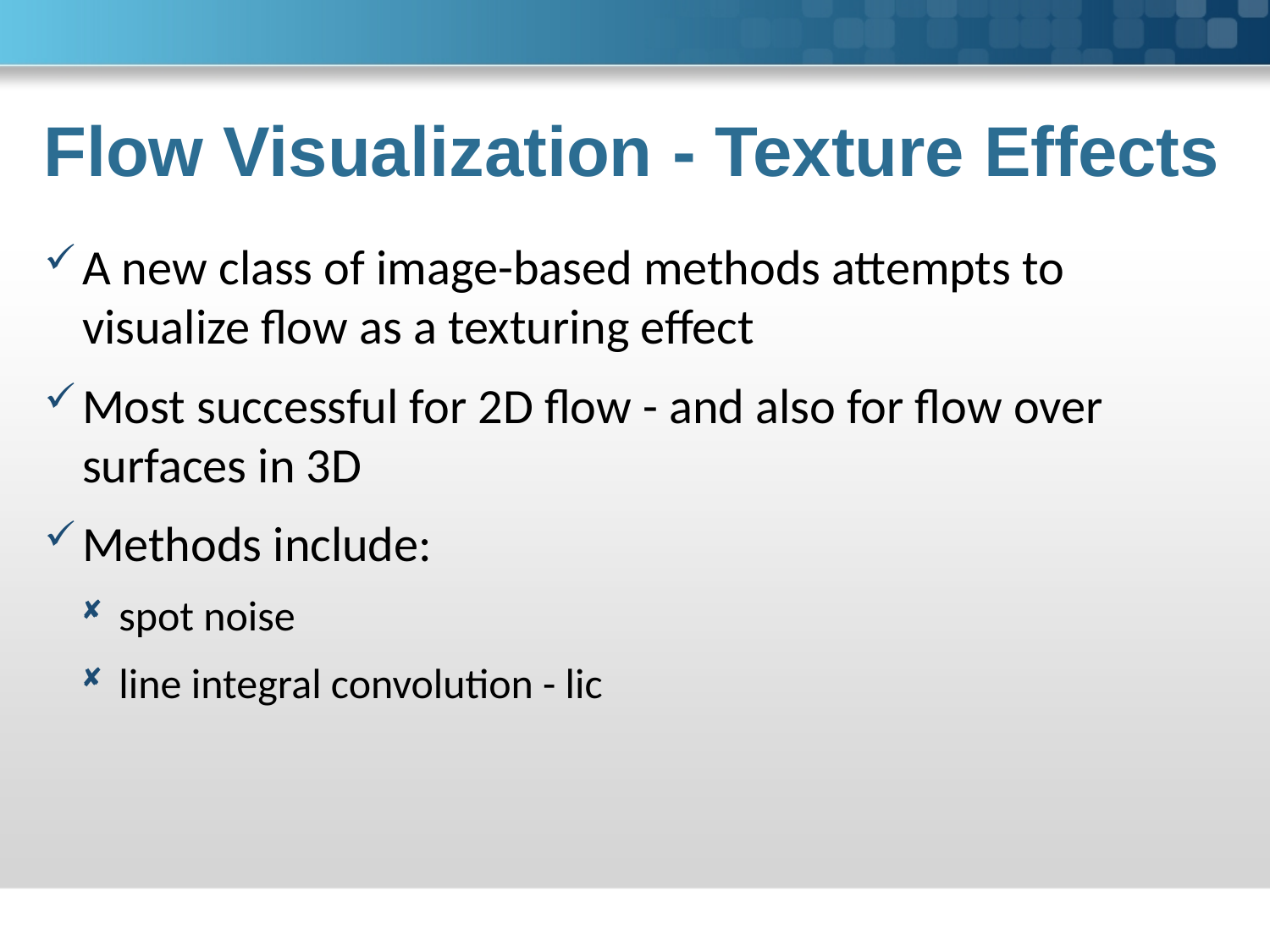

# Flow Visualization - Texture Effects
A new class of image-based methods attempts to visualize flow as a texturing effect
Most successful for 2D flow - and also for flow over surfaces in 3D
Methods include:
spot noise
line integral convolution - lic